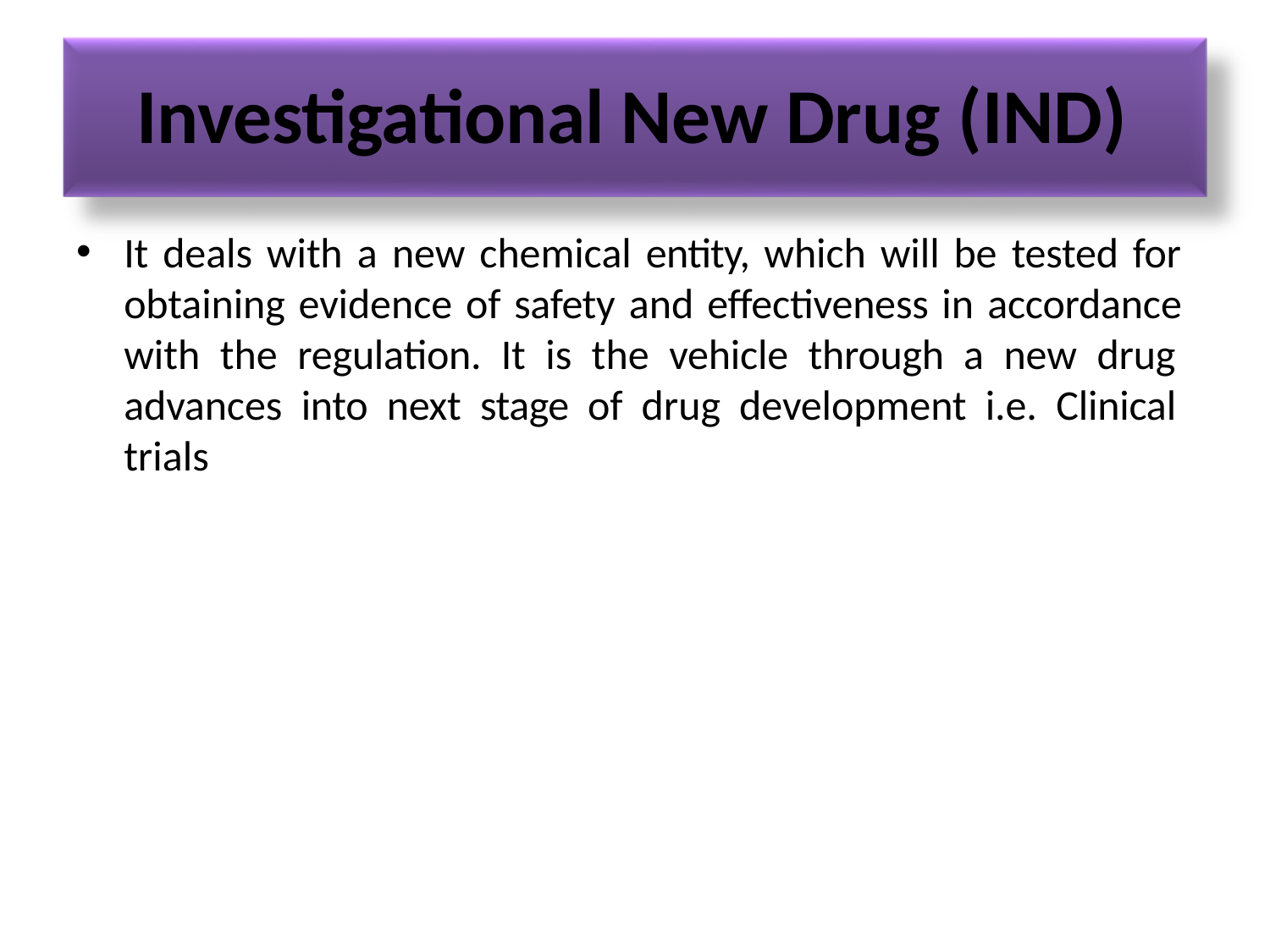

# Investigational New Drug (IND)
It deals with a new chemical entity, which will be tested for  obtaining evidence of safety and effectiveness in accordance  with the regulation. It is the vehicle through a new drug  advances into next stage of drug development i.e. Clinical  trials